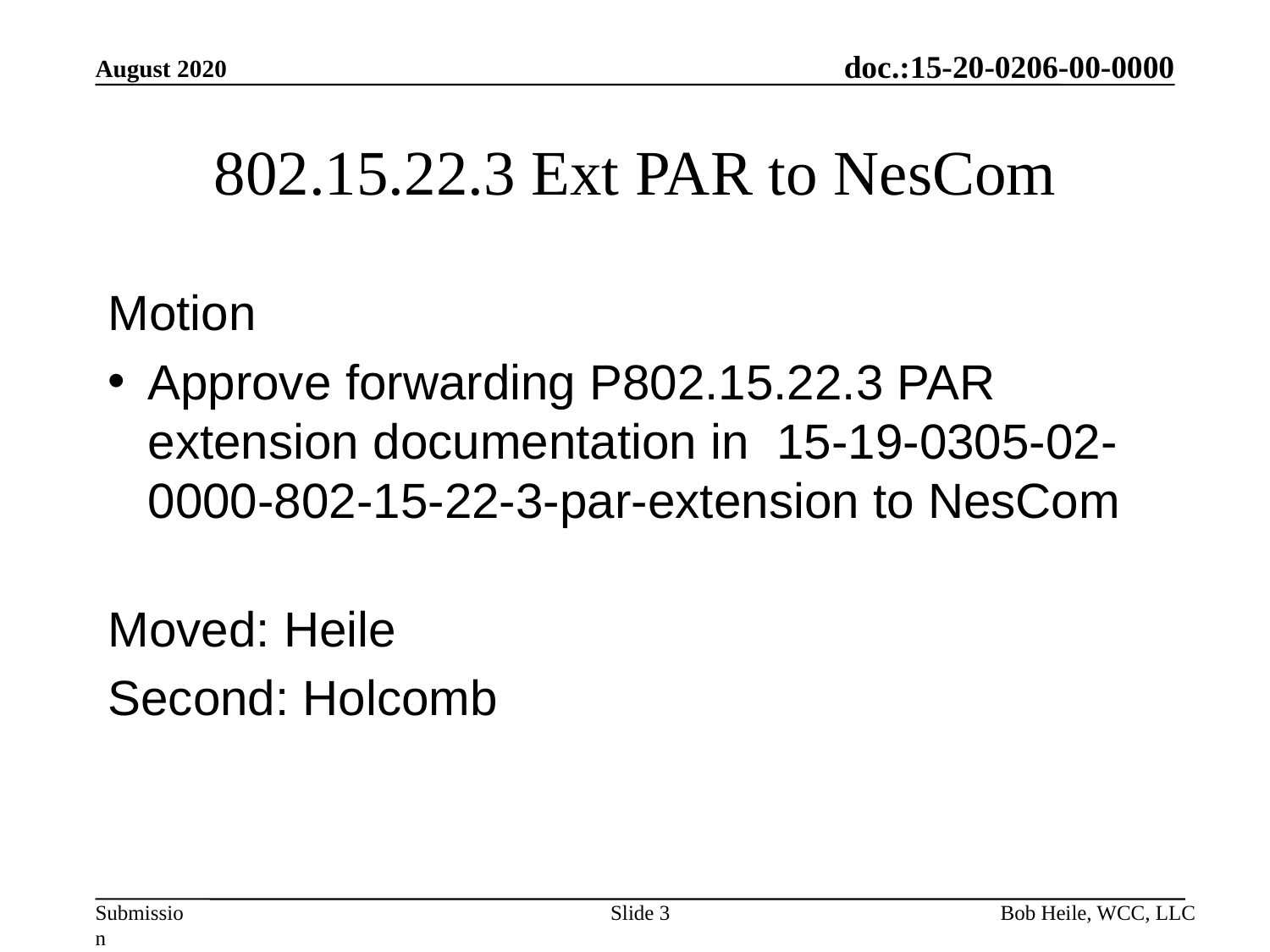

August 2020
# 802.15.22.3 Ext PAR to NesCom
Motion
Approve forwarding P802.15.22.3 PAR extension documentation in  15-19-0305-02-0000-802-15-22-3-par-extension to NesCom
Moved: Heile
Second: Holcomb
Slide 3
Bob Heile, WCC, LLC